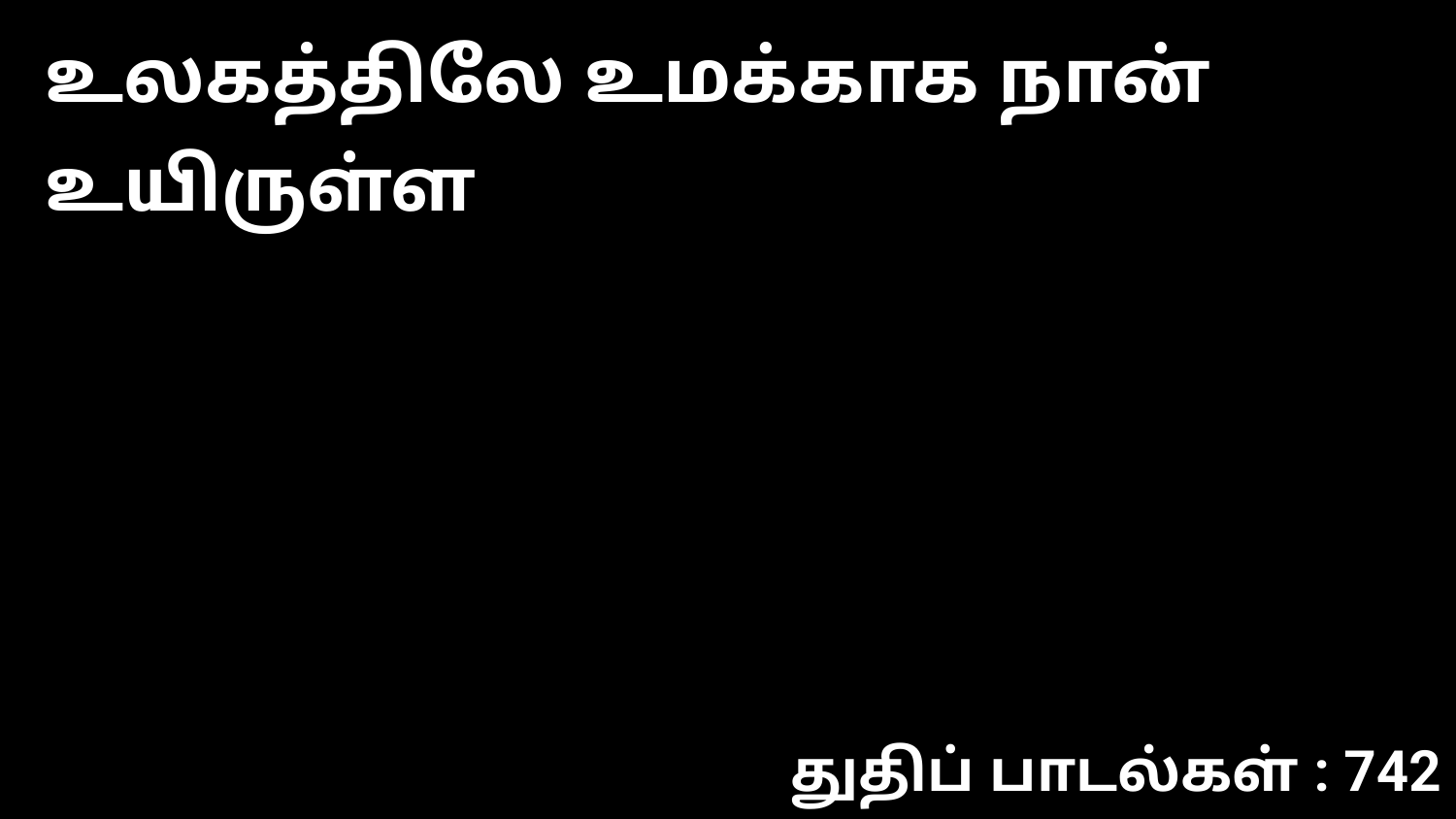

உலகத்திலே உமக்காக நான் உயிருள்ள
துதிப் பாடல்கள் : 742